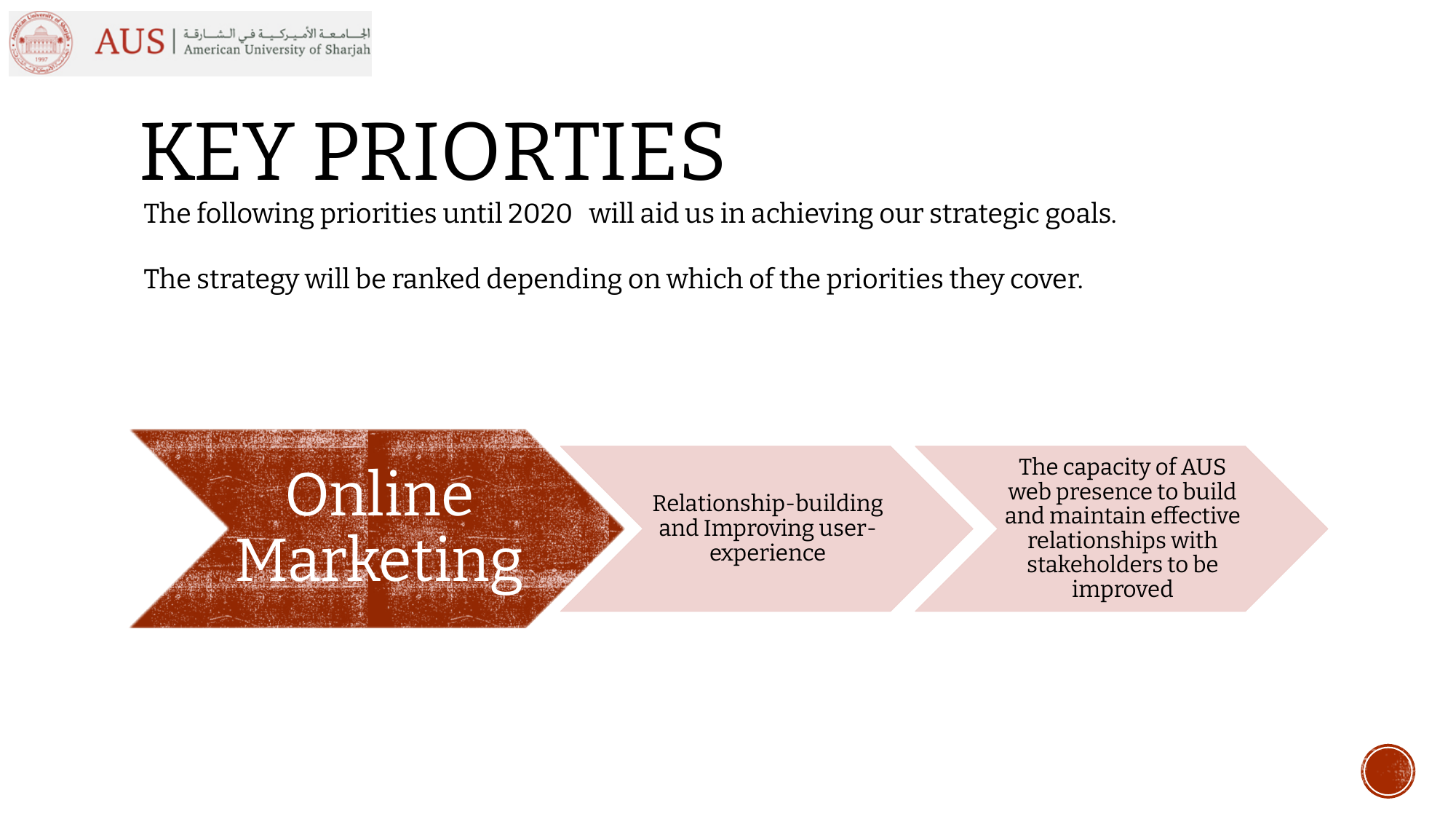

# KEY PRIORTIES
The following priorities until 2020   will aid us in achieving our strategic goals.

The strategy will be ranked depending on which of the priorities they cover.
Online Marketing
Relationship-building and Improving user-experience
The capacity of AUS web presence to build and maintain effective relationships with stakeholders to be improved